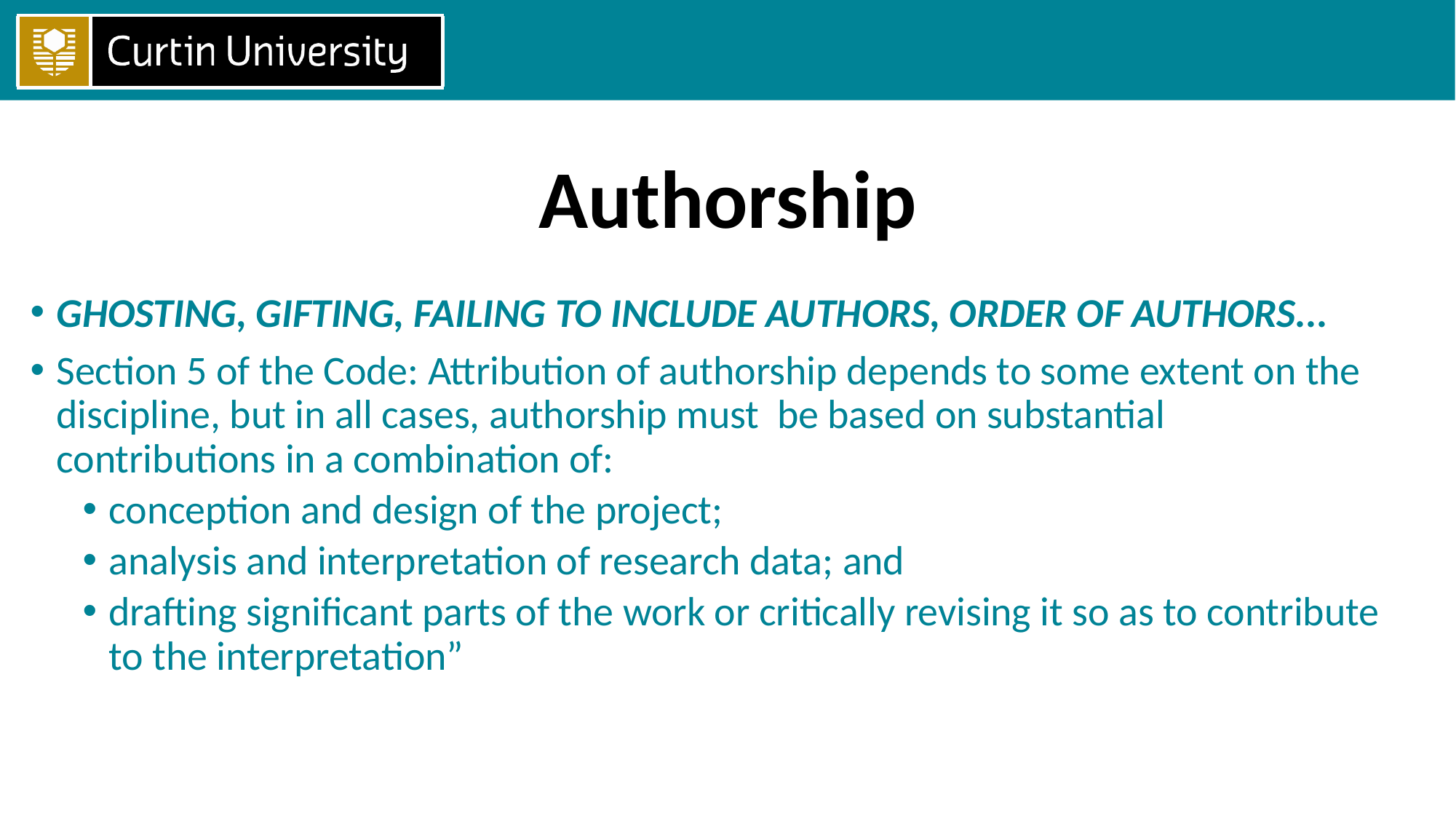

# Authorship
GHOSTING, GIFTING, FAILING TO INCLUDE AUTHORS, ORDER OF AUTHORS...
Section 5 of the Code: Attribution of authorship depends to some extent on the discipline, but in all cases, authorship must  be based on substantial contributions in a combination of:
conception and design of the project;
analysis and interpretation of research data; and
drafting significant parts of the work or critically revising it so as to contribute to the interpretation”